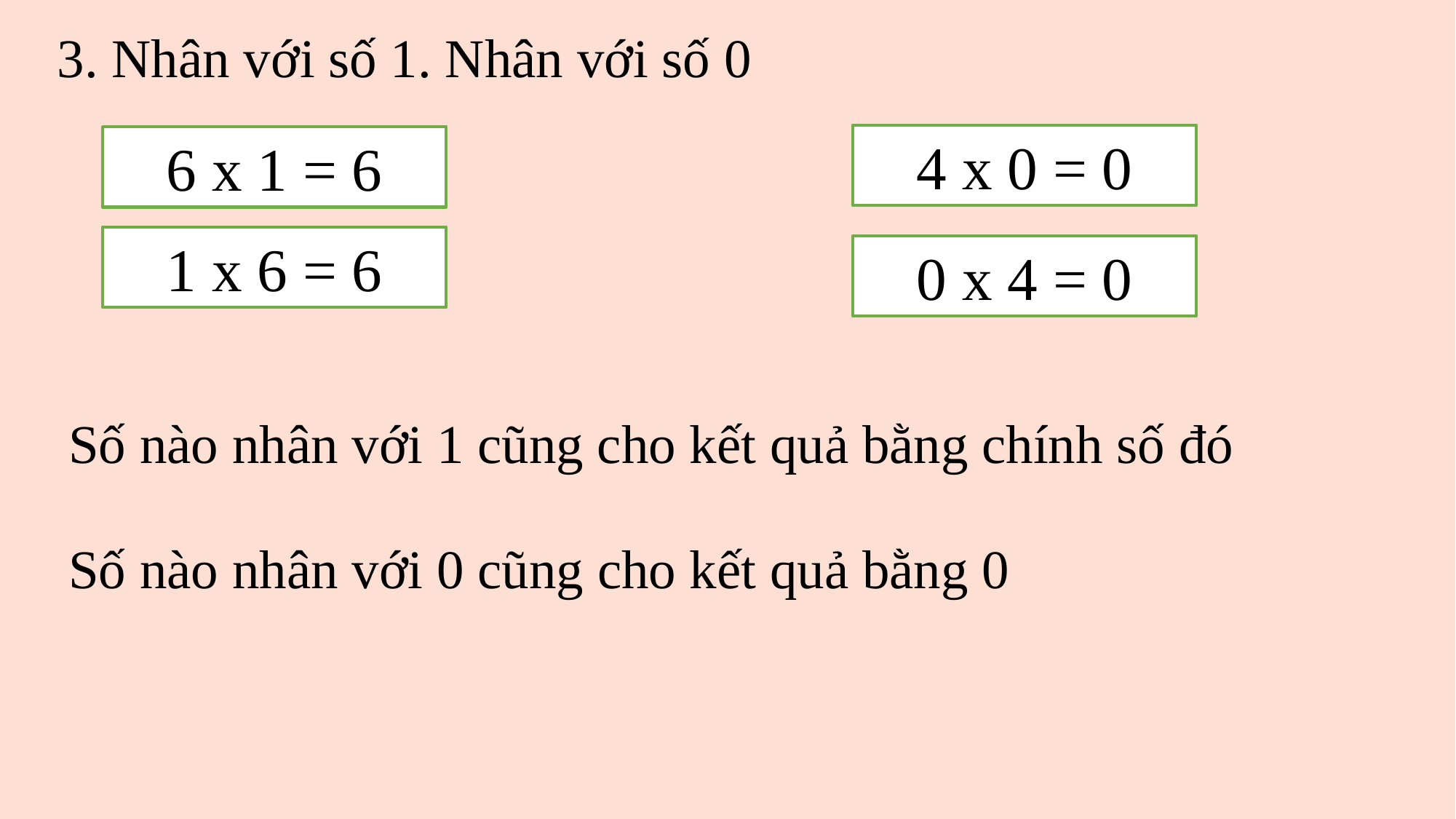

3. Nhân với số 1. Nhân với số 0
4 x 0 = 0
6 x 1 = 6
1 x 6 = 6
0 x 4 = 0
Số nào nhân với 1 cũng cho kết quả bằng chính số đó
Số nào nhân với 0 cũng cho kết quả bằng 0